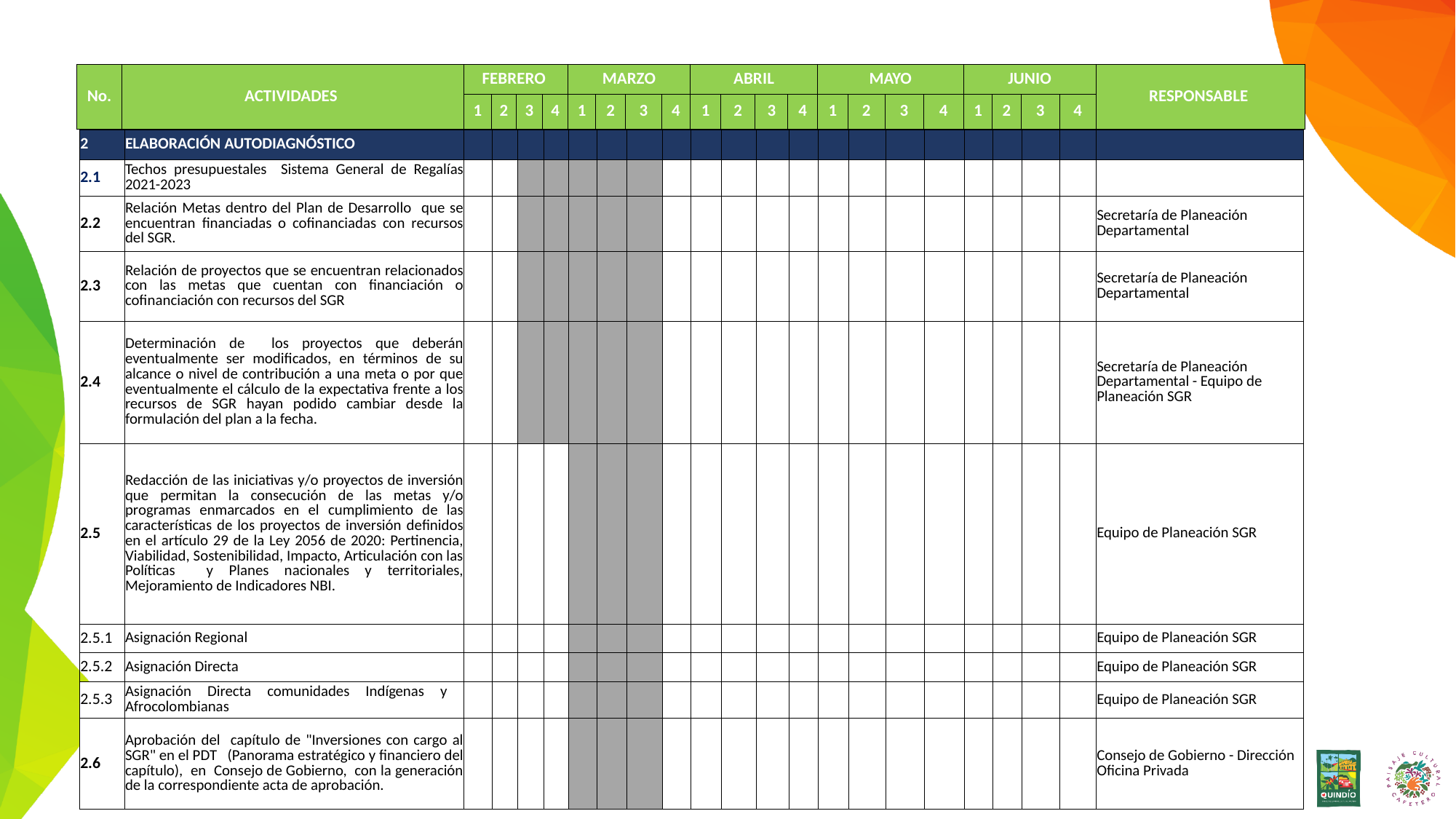

| No. | ACTIVIDADES | FEBRERO |  |  |  | MARZO |  |  |  | ABRIL |  |  |  | MAYO |  |  |  | JUNIO |  |  |  | RESPONSABLE |
| --- | --- | --- | --- | --- | --- | --- | --- | --- | --- | --- | --- | --- | --- | --- | --- | --- | --- | --- | --- | --- | --- | --- |
|  |  | 1 | 2 | 3 | 4 | 1 | 2 | 3 | 4 | 1 | 2 | 3 | 4 | 1 | 2 | 3 | 4 | 1 | 2 | 3 | 4 |  |
| 2 | ELABORACIÓN AUTODIAGNÓSTICO |  |  |  |  |  |  |  |  |  |  |  |  |  |  |  |  |  |  |  |  |  |
| --- | --- | --- | --- | --- | --- | --- | --- | --- | --- | --- | --- | --- | --- | --- | --- | --- | --- | --- | --- | --- | --- | --- |
| 2.1 | Techos presupuestales Sistema General de Regalías 2021-2023 |  |  |  |  |  |  |  |  |  |  |  |  |  |  |  |  |  |  |  |  |  |
| 2.2 | Relación Metas dentro del Plan de Desarrollo que se encuentran financiadas o cofinanciadas con recursos del SGR. |  |  |  |  |  |  |  |  |  |  |  |  |  |  |  |  |  |  |  |  | Secretaría de Planeación Departamental |
| 2.3 | Relación de proyectos que se encuentran relacionados con las metas que cuentan con financiación o cofinanciación con recursos del SGR |  |  |  |  |  |  |  |  |  |  |  |  |  |  |  |  |  |  |  |  | Secretaría de Planeación Departamental |
| 2.4 | Determinación de los proyectos que deberán eventualmente ser modificados, en términos de su alcance o nivel de contribución a una meta o por que eventualmente el cálculo de la expectativa frente a los recursos de SGR hayan podido cambiar desde la formulación del plan a la fecha. |  |  |  |  |  |  |  |  |  |  |  |  |  |  |  |  |  |  |  |  | Secretaría de Planeación Departamental - Equipo de Planeación SGR |
| 2.5 | Redacción de las iniciativas y/o proyectos de inversión que permitan la consecución de las metas y/o programas enmarcados en el cumplimiento de las características de los proyectos de inversión definidos en el artículo 29 de la Ley 2056 de 2020: Pertinencia, Viabilidad, Sostenibilidad, Impacto, Articulación con las Políticas y Planes nacionales y territoriales, Mejoramiento de Indicadores NBI. |  |  |  |  |  |  |  |  |  |  |  |  |  |  |  |  |  |  |  |  | Equipo de Planeación SGR |
| 2.5.1 | Asignación Regional |  |  |  |  |  |  |  |  |  |  |  |  |  |  |  |  |  |  |  |  | Equipo de Planeación SGR |
| 2.5.2 | Asignación Directa |  |  |  |  |  |  |  |  |  |  |  |  |  |  |  |  |  |  |  |  | Equipo de Planeación SGR |
| 2.5.3 | Asignación Directa comunidades Indígenas y Afrocolombianas |  |  |  |  |  |  |  |  |  |  |  |  |  |  |  |  |  |  |  |  | Equipo de Planeación SGR |
| 2.6 | Aprobación del capítulo de "Inversiones con cargo al SGR" en el PDT (Panorama estratégico y financiero del capítulo), en Consejo de Gobierno, con la generación de la correspondiente acta de aprobación. |  |  |  |  |  |  |  |  |  |  |  |  |  |  |  |  |  |  |  |  | Consejo de Gobierno - Dirección Oficina Privada |